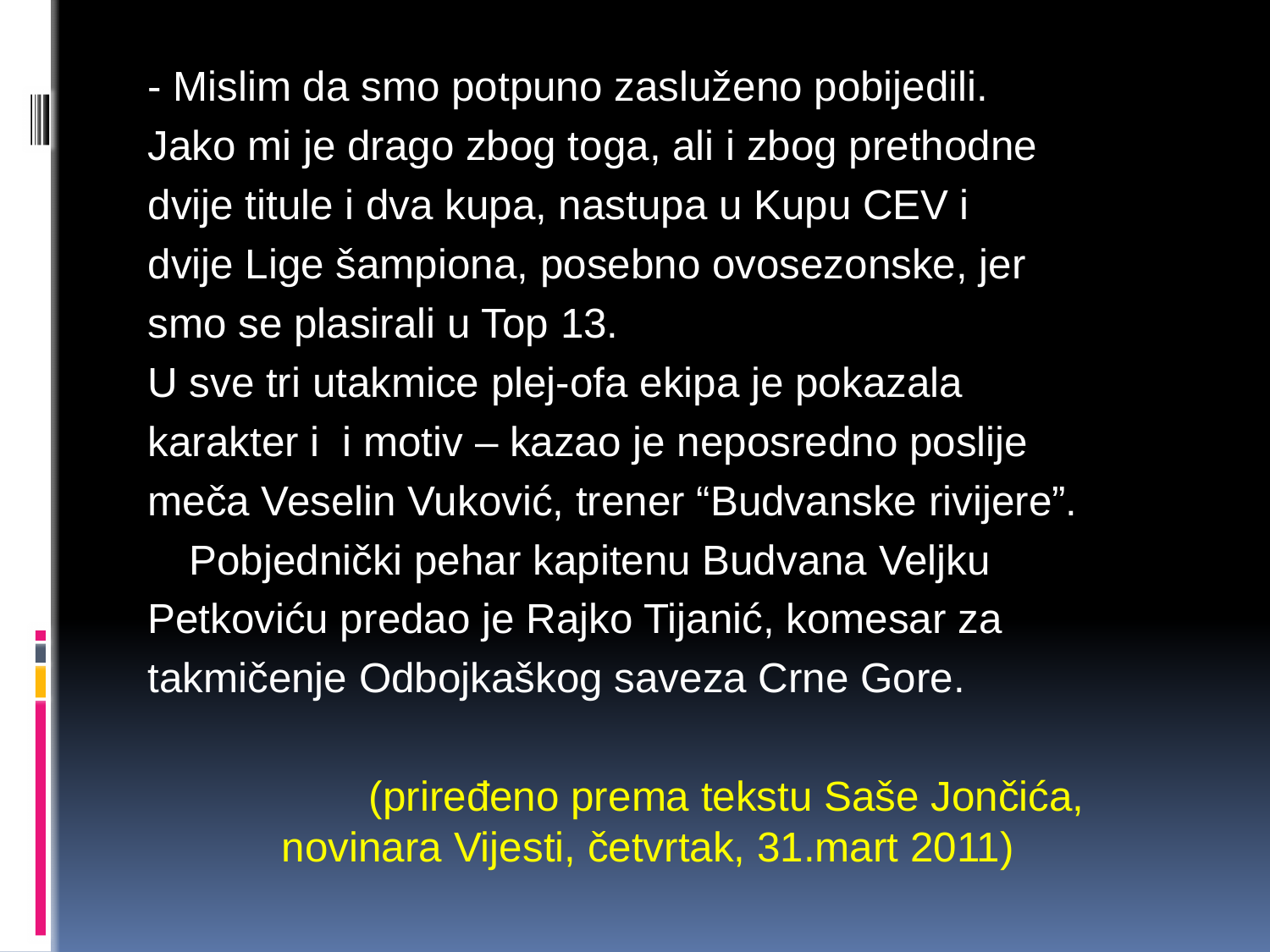

- Mislim da smo potpuno zasluženo pobijedili.
Jako mi je drago zbog toga, ali i zbog prethodne
dvije titule i dva kupa, nastupa u Kupu CEV i
dvije Lige šampiona, posebno ovosezonske, jer
smo se plasirali u Top 13.
U sve tri utakmice plej-ofa ekipa je pokazala
karakter i  i motiv – kazao je neposredno poslije
meča Veselin Vuković, trener “Budvanske rivijere”.
	Pobjednički pehar kapitenu Budvana Veljku
Petkoviću predao je Rajko Tijanić, komesar za
takmičenje Odbojkaškog saveza Crne Gore.

                   (priređeno prema tekstu Saše Jončića,    		        novinara Vijesti, četvrtak, 31.mart 2011)